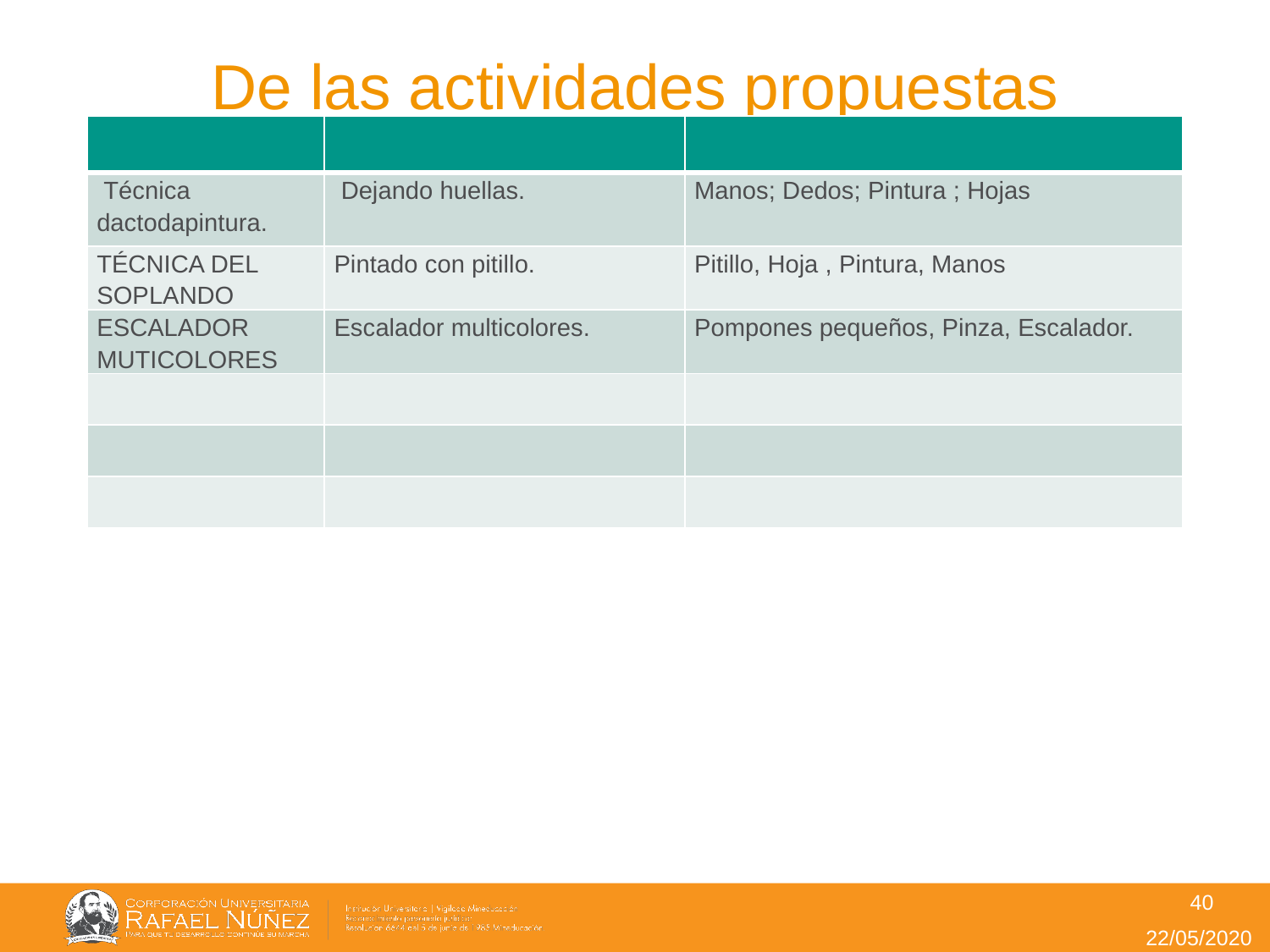

# De las actividades propuestas
|  |  |  |
| --- | --- | --- |
| Técnica dactodapintura. | Dejando huellas. | Manos; Dedos; Pintura ; Hojas |
| TÉCNICA DEL SOPLANDO | Pintado con pitillo. | Pitillo, Hoja , Pintura, Manos |
| ESCALADOR MUTICOLORES | Escalador multicolores. | Pompones pequeños, Pinza, Escalador. |
|  |  |  |
|  |  |  |
|  |  |  |
40